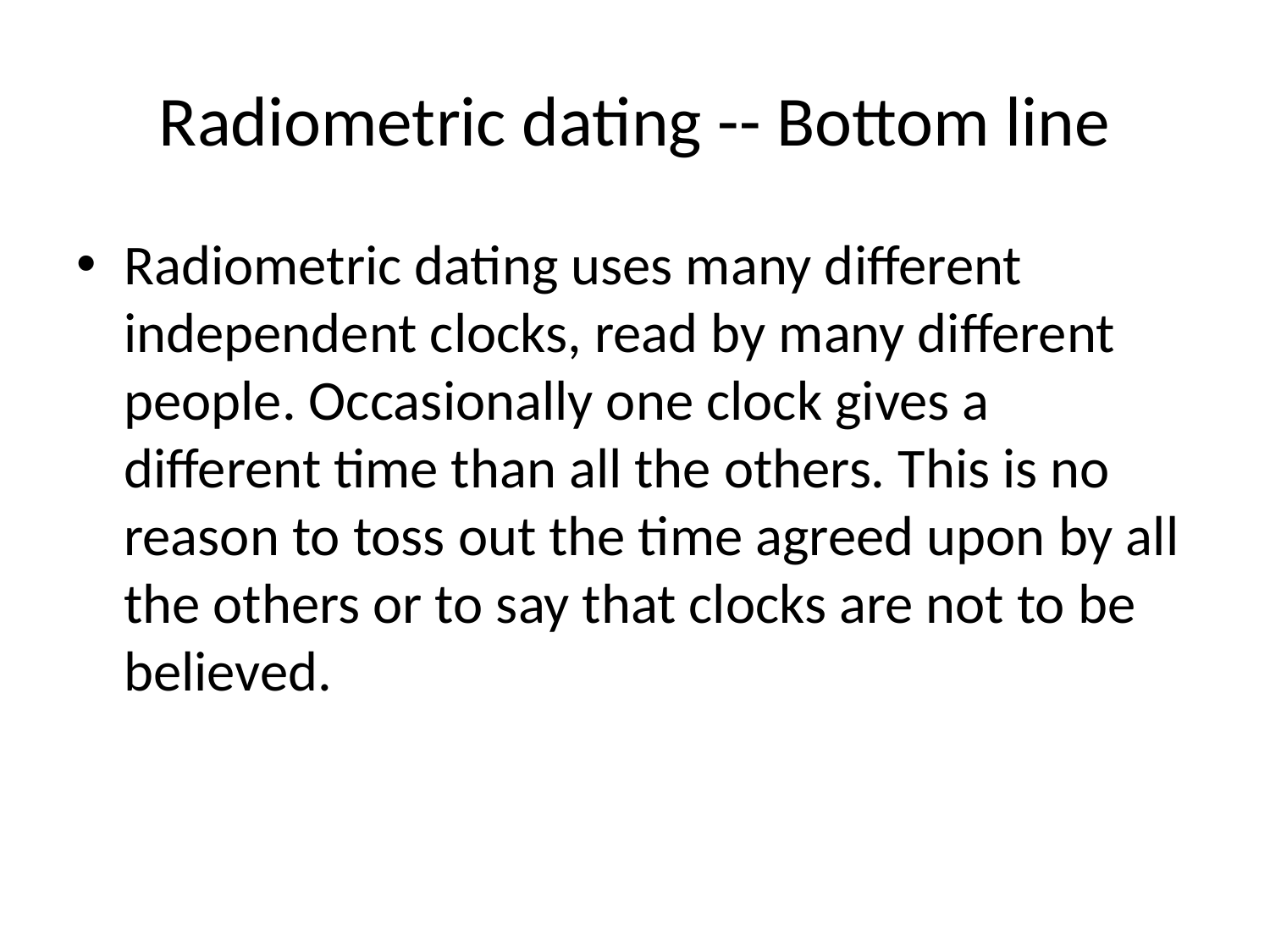

# Radiometric dating -- Bottom line
Radiometric dating uses many different independent clocks, read by many different people. Occasionally one clock gives a different time than all the others. This is no reason to toss out the time agreed upon by all the others or to say that clocks are not to be believed.